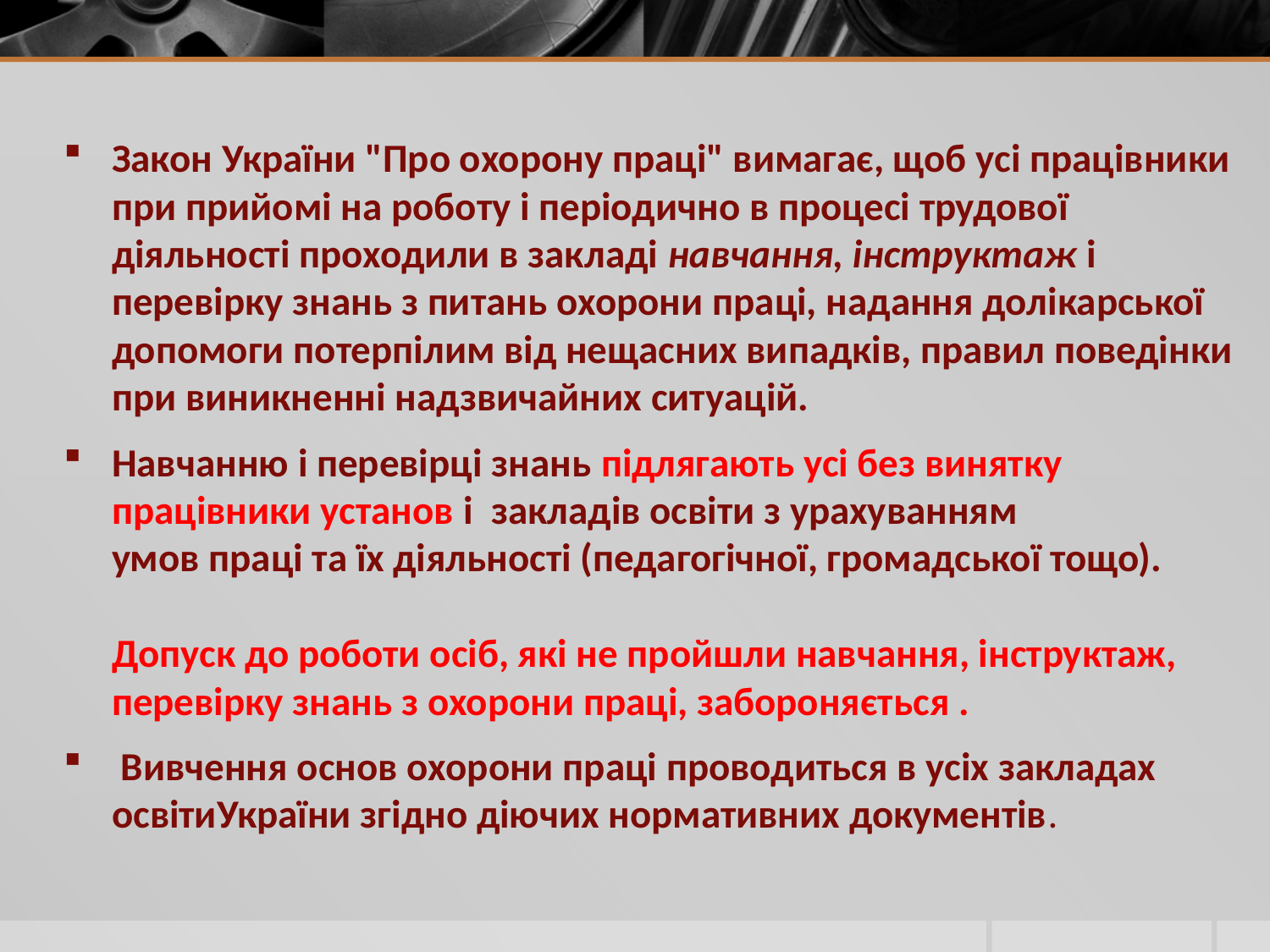

Закон України "Про охорону праці" вимагає, щоб усі працівники при прийомі на роботу і періодично в процесі трудової діяльності проходили в закладі навчання, інструктаж і перевірку знань з питань охорони праці, надання долікарської  допомоги потерпілим від нещасних випадків, правил поведінки при виникненні надзвичайних ситуацій.
Навчанню і перевірці знань підлягають усі без винятку працівники установ і  закладів освіти з урахуванням
умов праці та їх діяльності (педагогічної, громадської тощо).
Допуск до роботи осіб, які не пройшли навчання, інструктаж, перевірку знань з охорони праці, забороняється .
 Вивчення основ охорони праці проводиться в усіх закладах освітиУкраїни згідно діючих нормативних документів.